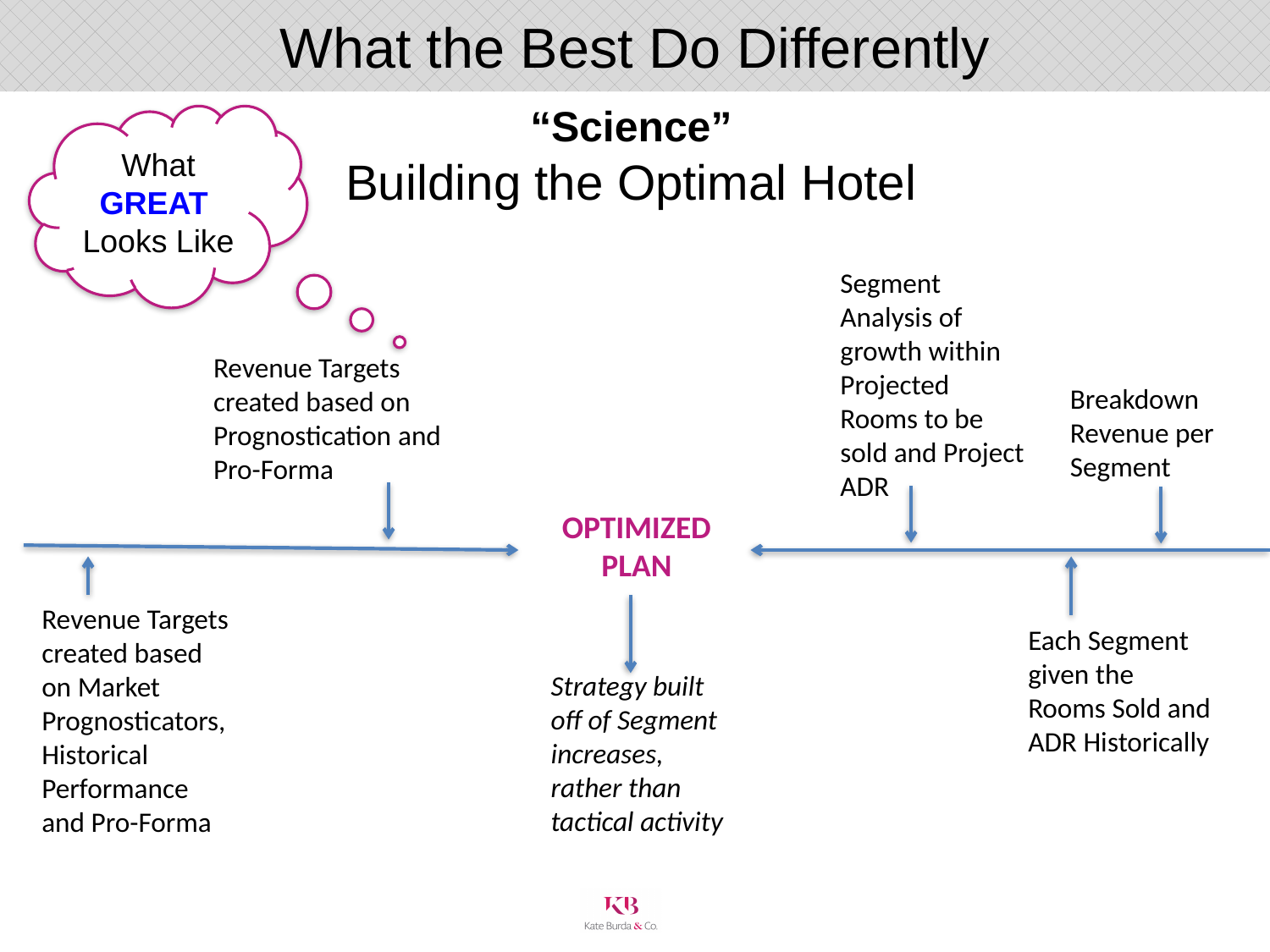

What the Best Do Differently
“Science”
Building the Optimal Hotel

What GREAT  Looks Like
Segment Analysis of growth within Projected Rooms to be sold and Project ADR
Revenue Targets created based on Prognostication and Pro-Forma
Breakdown Revenue per Segment
OPTIMIZED
PLAN
Revenue Targets created based on Market Prognosticators, Historical Performance and Pro-Forma
Each Segment given the Rooms Sold and ADR Historically
Strategy built off of Segment increases, rather than tactical activity